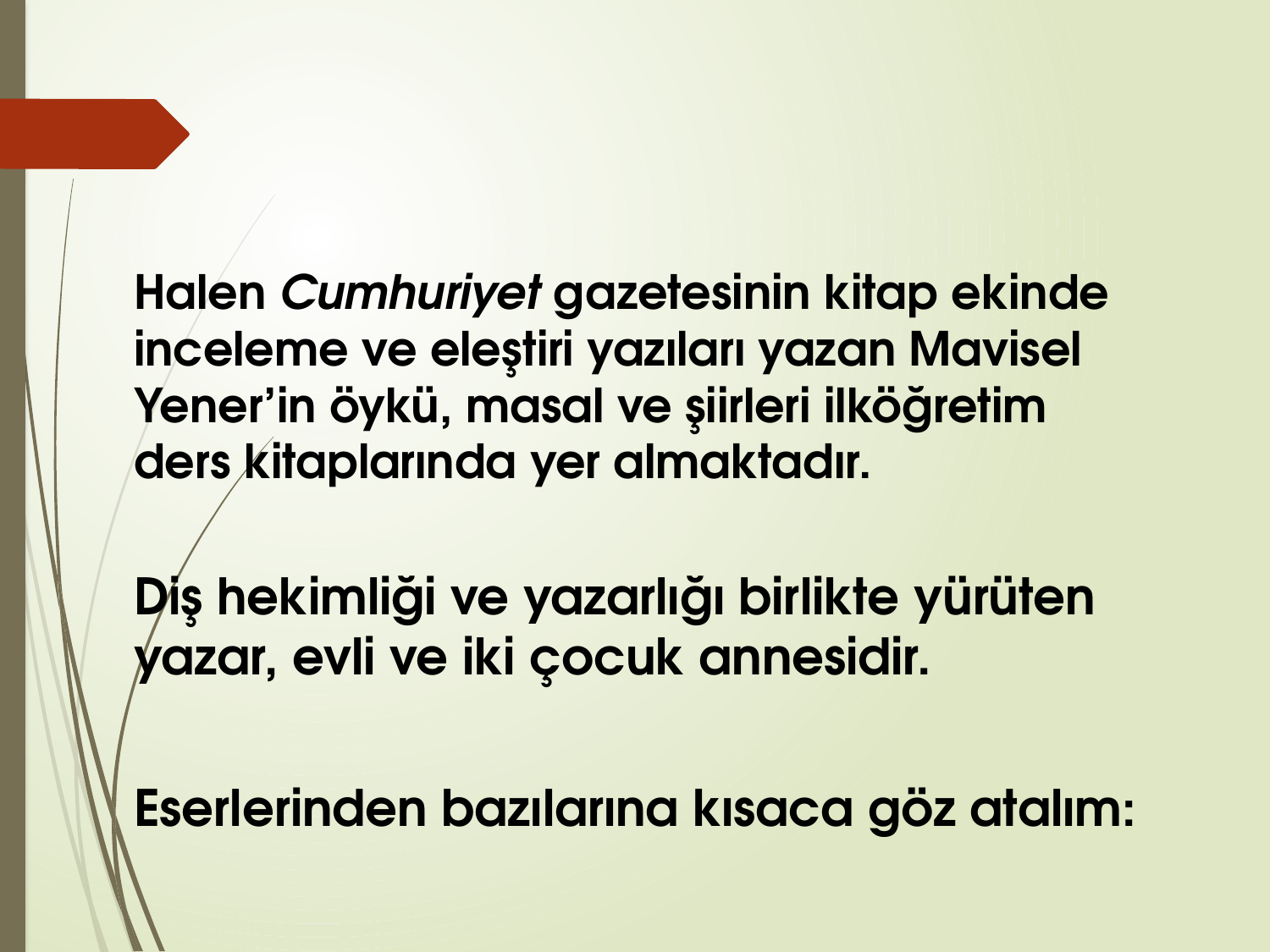

#
Halen Cumhuriyet gazetesinin kitap ekinde inceleme ve eleştiri yazıları yazan Mavisel Yener’in öykü, masal ve şiirleri ilköğretim ders kitaplarında yer almaktadır.
Diş hekimliği ve yazarlığı birlikte yürüten yazar, evli ve iki çocuk annesidir.

Eserlerinden bazılarına kısaca göz atalım: